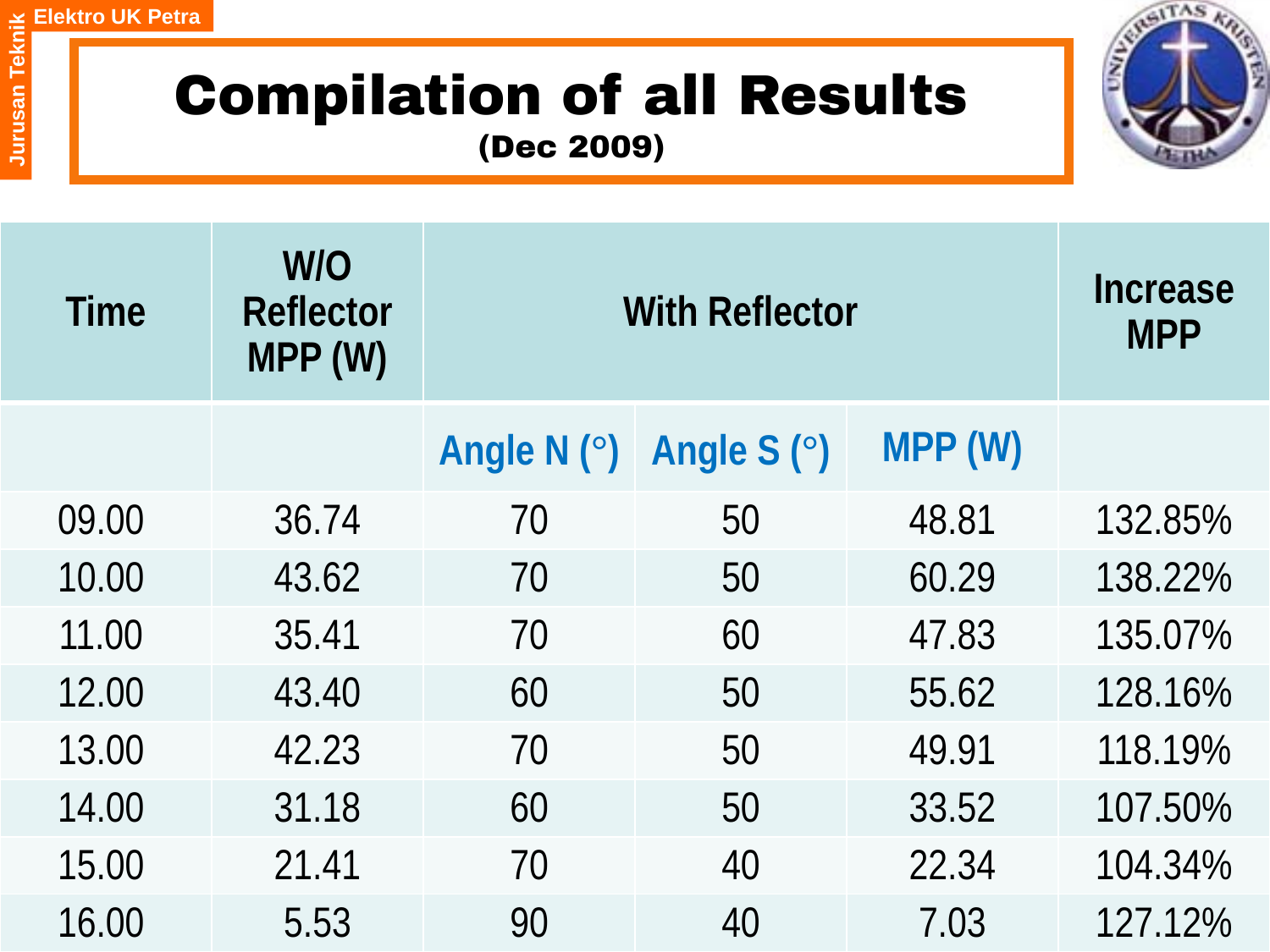

# Compilation of all Results (Dec 2009)
| Time | W/O Reflector MPP (W) | With Reflector |  |  | Increase MPP |
| --- | --- | --- | --- | --- | --- |
|  |  | Angle N (°) | Angle S (°) | MPP (W) |  |
| 09.00 | 36.74 | 70 | 50 | 48.81 | 132.85% |
| 10.00 | 43.62 | 70 | 50 | 60.29 | 138.22% |
| 11.00 | 35.41 | 70 | 60 | 47.83 | 135.07% |
| 12.00 | 43.40 | 60 | 50 | 55.62 | 128.16% |
| 13.00 | 42.23 | 70 | 50 | 49.91 | 118.19% |
| 14.00 | 31.18 | 60 | 50 | 33.52 | 107.50% |
| 15.00 | 21.41 | 70 | 40 | 22.34 | 104.34% |
| 16.00 | 5.53 | 90 | 40 | 7.03 | 127.12% |